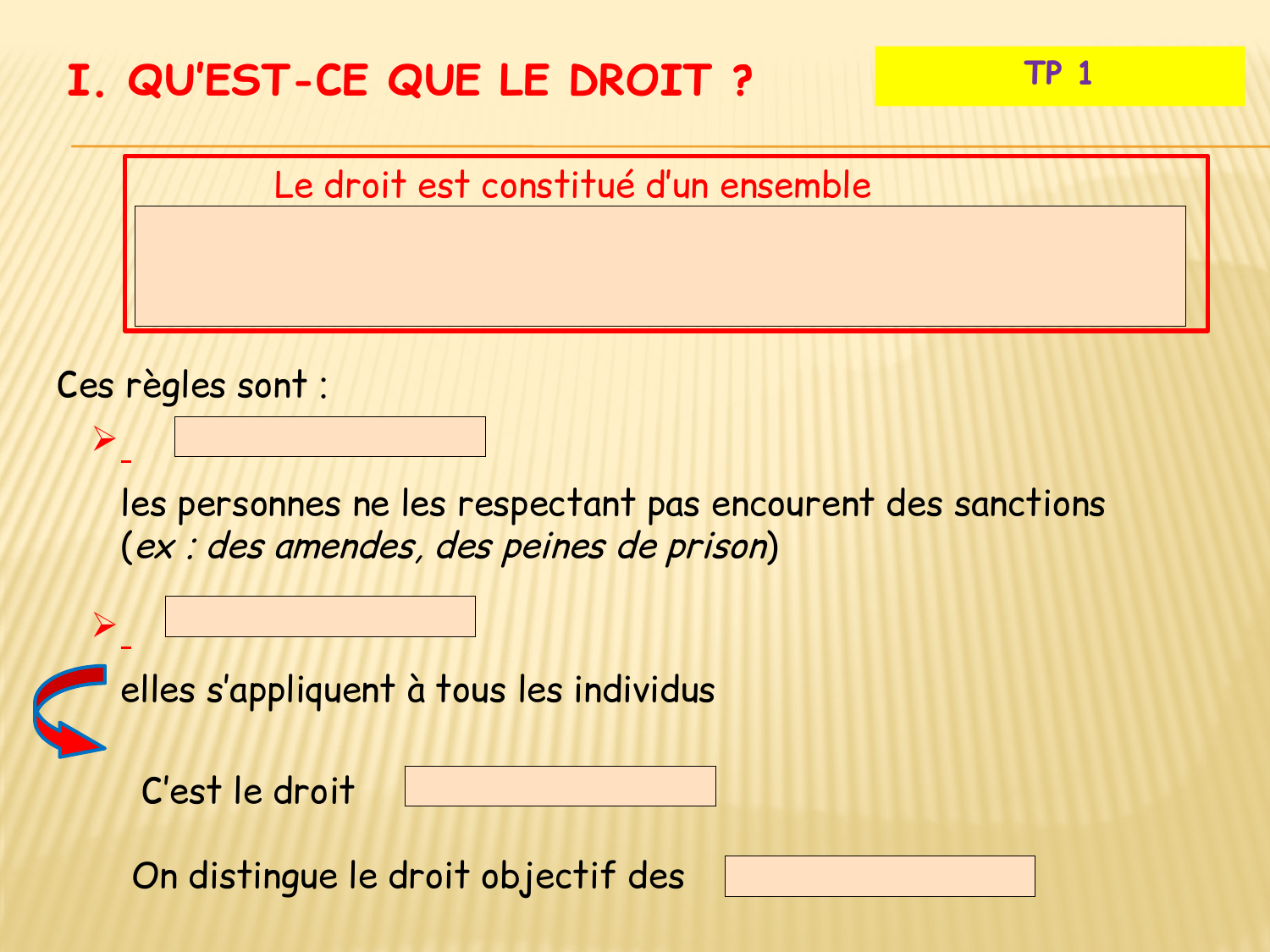

I. QU’EST-CE QUE LE DROIT ?
TP 1
             Le droit est constitué d’un ensemble

Ces règles sont :

	les personnes ne les respectant pas encourent des sanctions
	(ex : des amendes, des peines de prison)

	elles s’appliquent à tous les individus

	  C’est le droit

       On distingue le droit objectif des